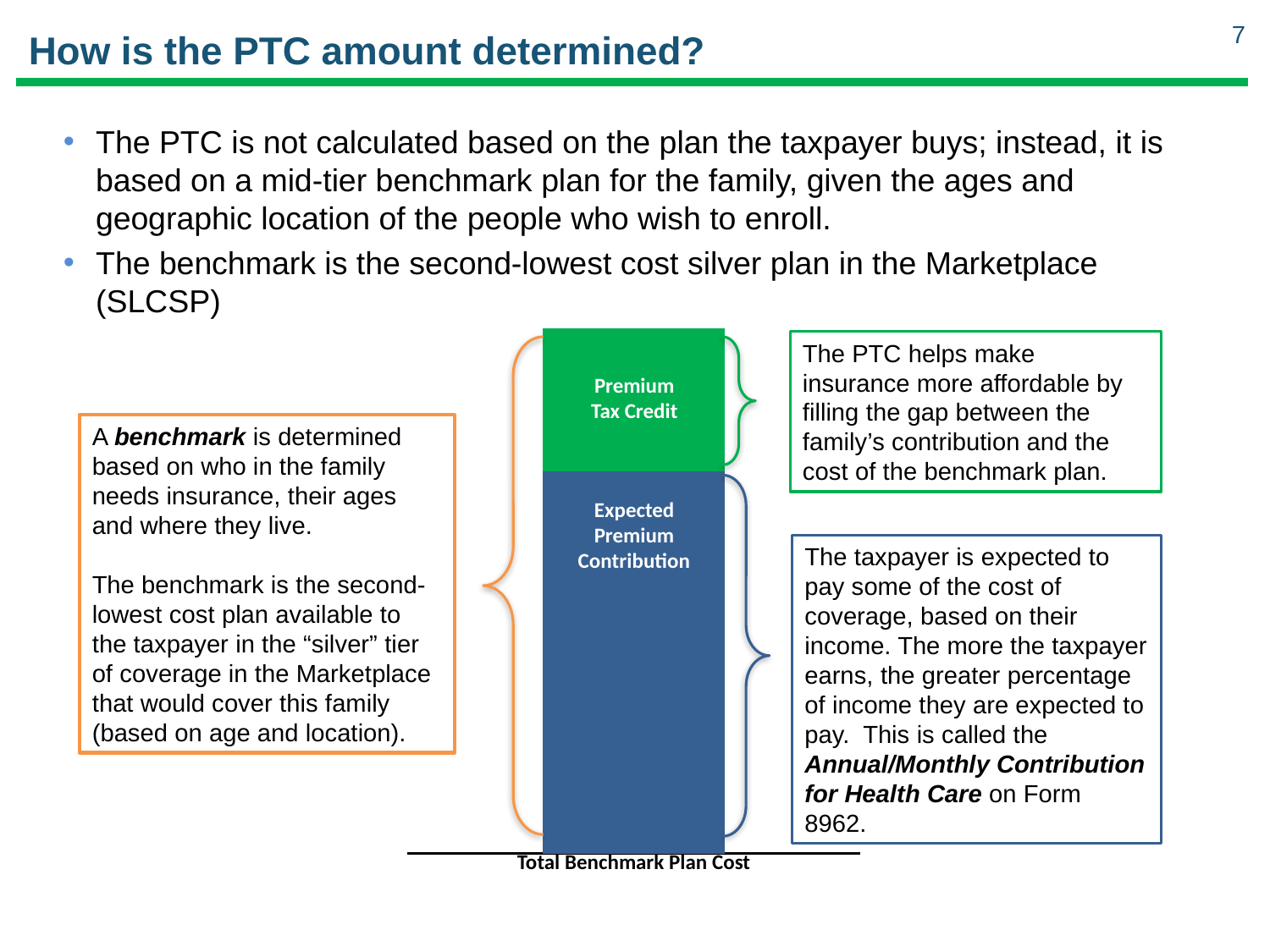

7
# How is the PTC amount determined?
The PTC is not calculated based on the plan the taxpayer buys; instead, it is based on a mid-tier benchmark plan for the family, given the ages and geographic location of the people who wish to enroll.
The benchmark is the second-lowest cost silver plan in the Marketplace (SLCSP)

### Chart

| Category |  |  |
|---|---|---|
The PTC helps make insurance more affordable by filling the gap between the family’s contribution and the cost of the benchmark plan.

Premium Tax Credit
A benchmark is determined based on who in the family needs insurance, their ages and where they live.

The benchmark is the second-lowest cost plan available to the taxpayer in the “silver” tier of coverage in the Marketplace that would cover this family (based on age and location).

Expected Premium Contribution
The taxpayer is expected to pay some of the cost of coverage, based on their income. The more the taxpayer earns, the greater percentage of income they are expected to pay.  This is called the Annual/Monthly Contribution for Health Care on Form 8962.
Total Benchmark Plan Cost